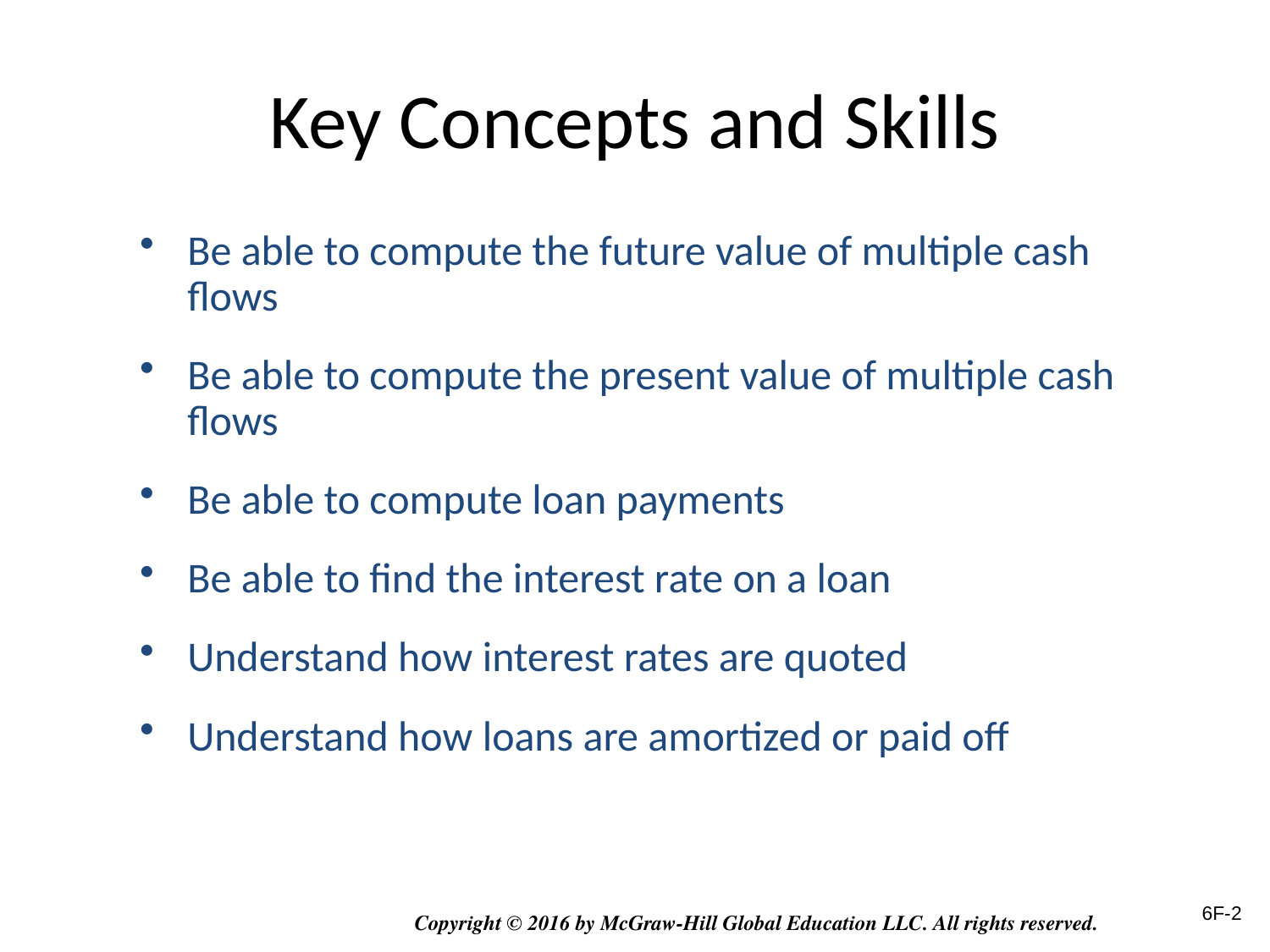

# Key Concepts and Skills
Be able to compute the future value of multiple cash flows

Be able to compute the present value of multiple cash flows

Be able to compute loan payments

Be able to find the interest rate on a loan

Understand how interest rates are quoted

Understand how loans are amortized or paid off
6F-2
Copyright © 2016 by McGraw-Hill Global Education LLC. All rights reserved.